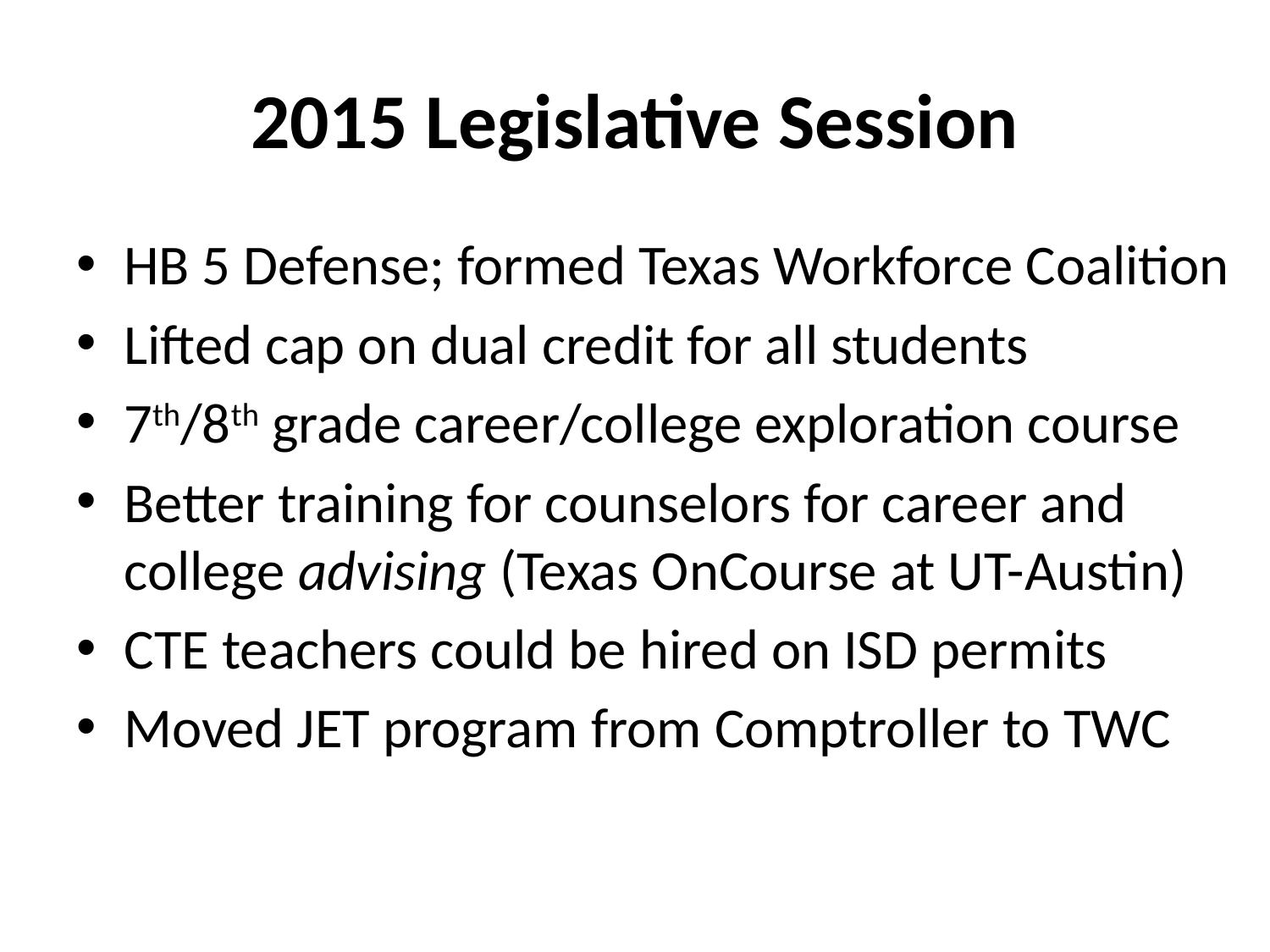

# 2015 Legislative Session
HB 5 Defense; formed Texas Workforce Coalition
Lifted cap on dual credit for all students
7th/8th grade career/college exploration course
Better training for counselors for career and college advising (Texas OnCourse at UT-Austin)
CTE teachers could be hired on ISD permits
Moved JET program from Comptroller to TWC